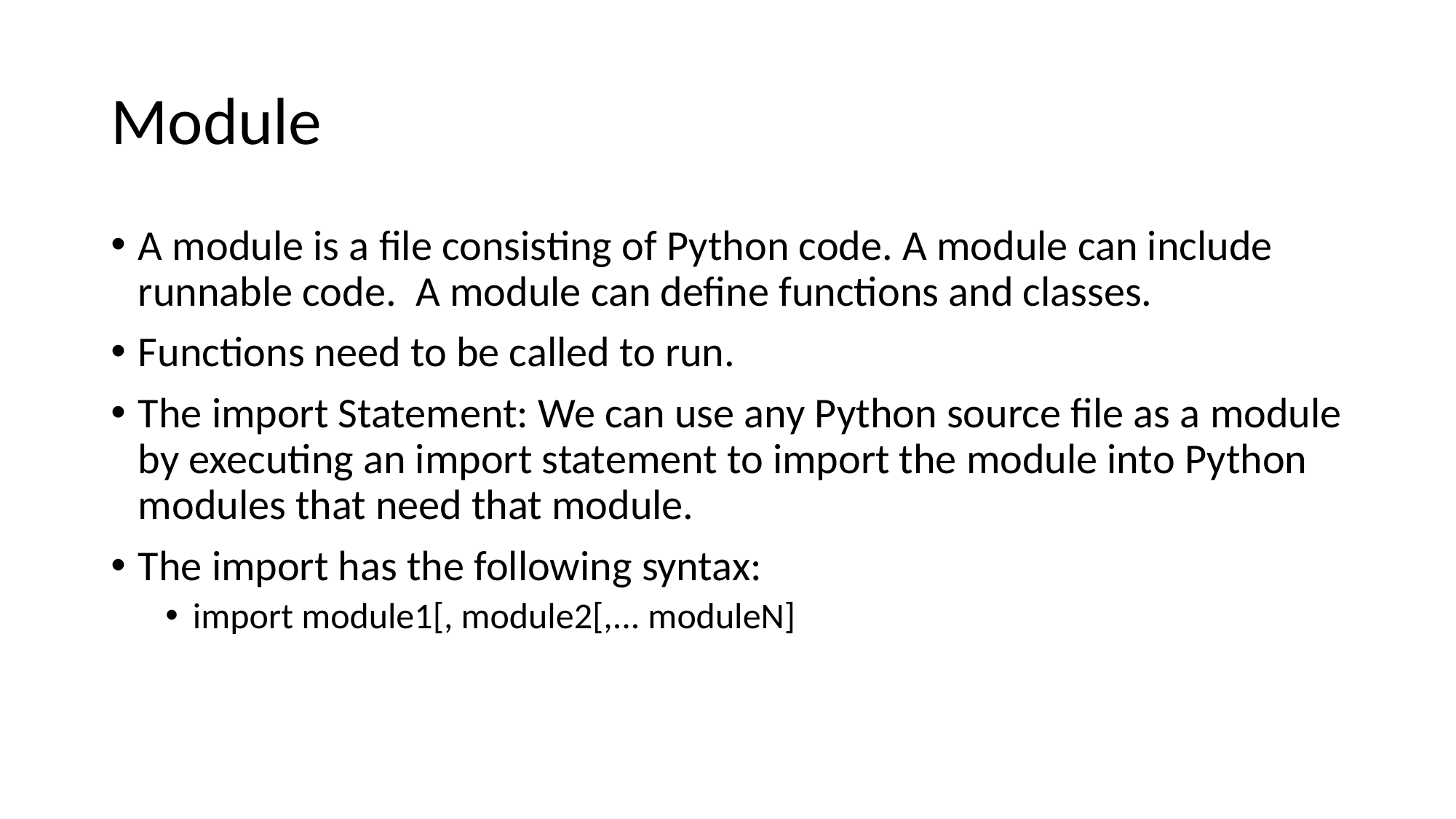

# Module
A module is a file consisting of Python code. A module can include runnable code.  A module can define functions and classes.
Functions need to be called to run.
The import Statement: We can use any Python source file as a module by executing an import statement to import the module into Python modules that need that module.
The import has the following syntax:
import module1[, module2[,... moduleN]